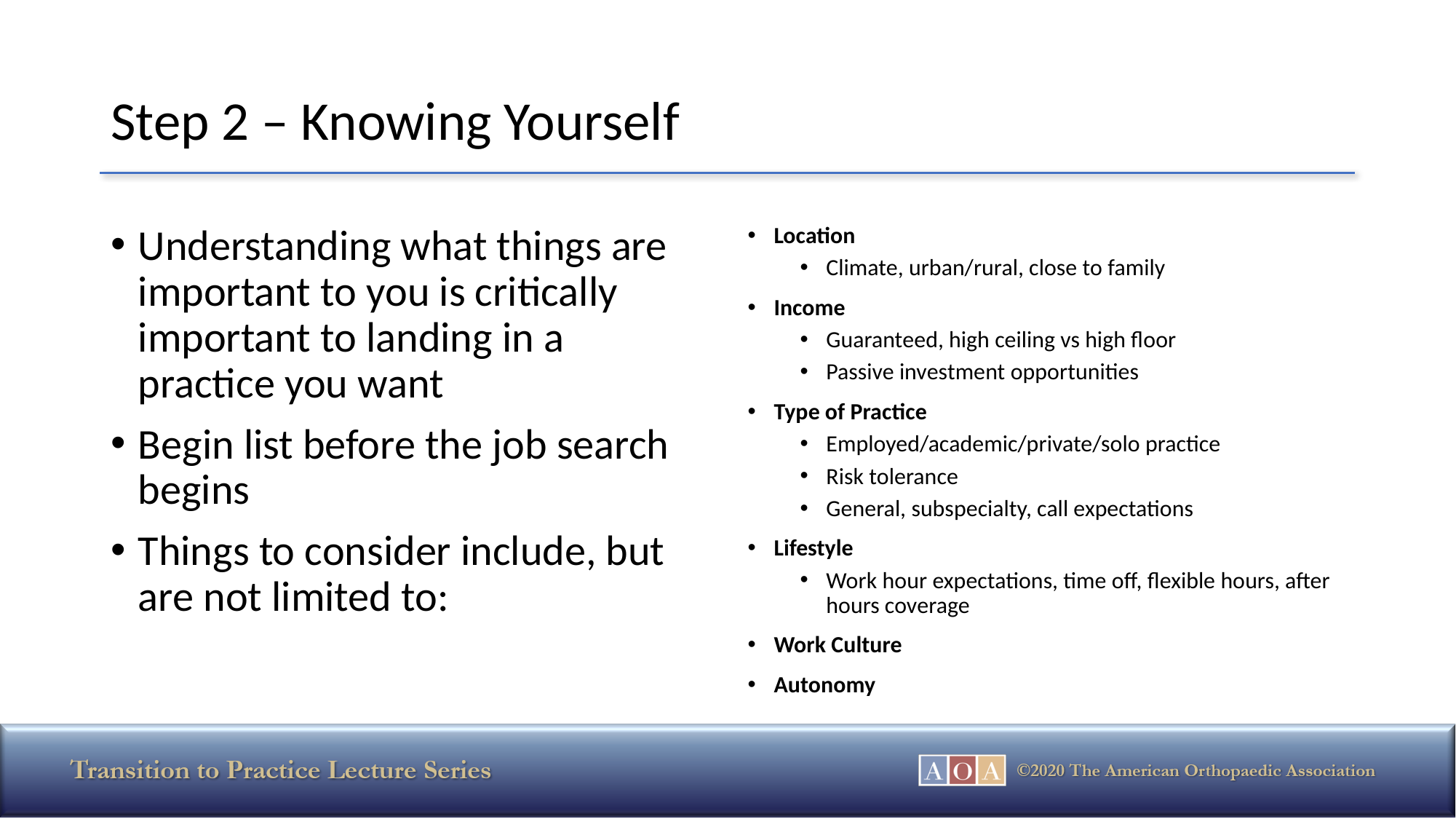

# Step 2 – Knowing Yourself
Understanding what things are important to you is critically important to landing in a practice you want
Begin list before the job search begins
Things to consider include, but are not limited to:
Location
Climate, urban/rural, close to family
Income
Guaranteed, high ceiling vs high floor
Passive investment opportunities
Type of Practice
Employed/academic/private/solo practice
Risk tolerance
General, subspecialty, call expectations
Lifestyle
Work hour expectations, time off, flexible hours, after hours coverage
Work Culture
Autonomy